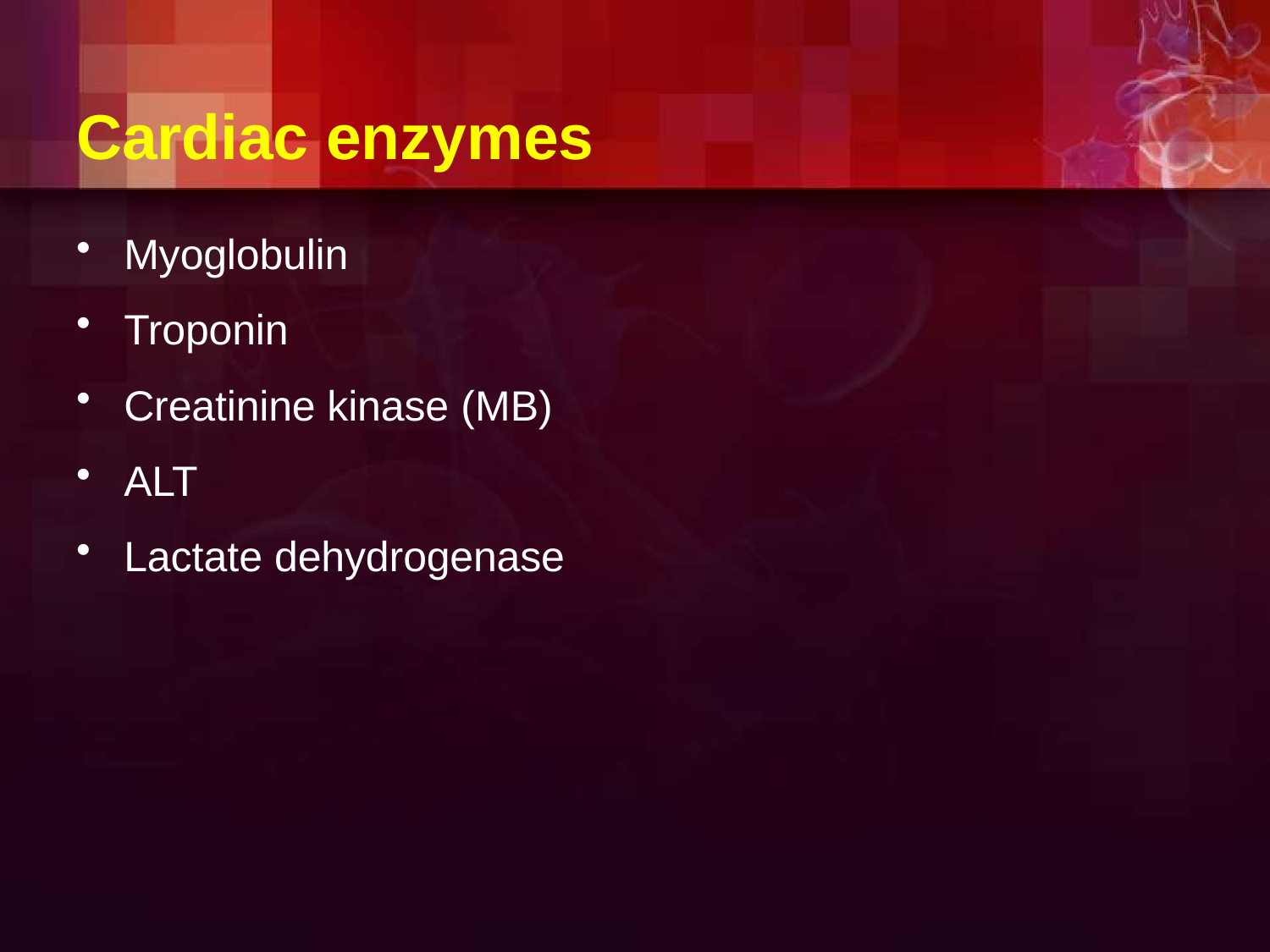

# Cardiac enzymes
Myoglobulin
Troponin
Creatinine kinase (MB)
ALT
Lactate dehydrogenase